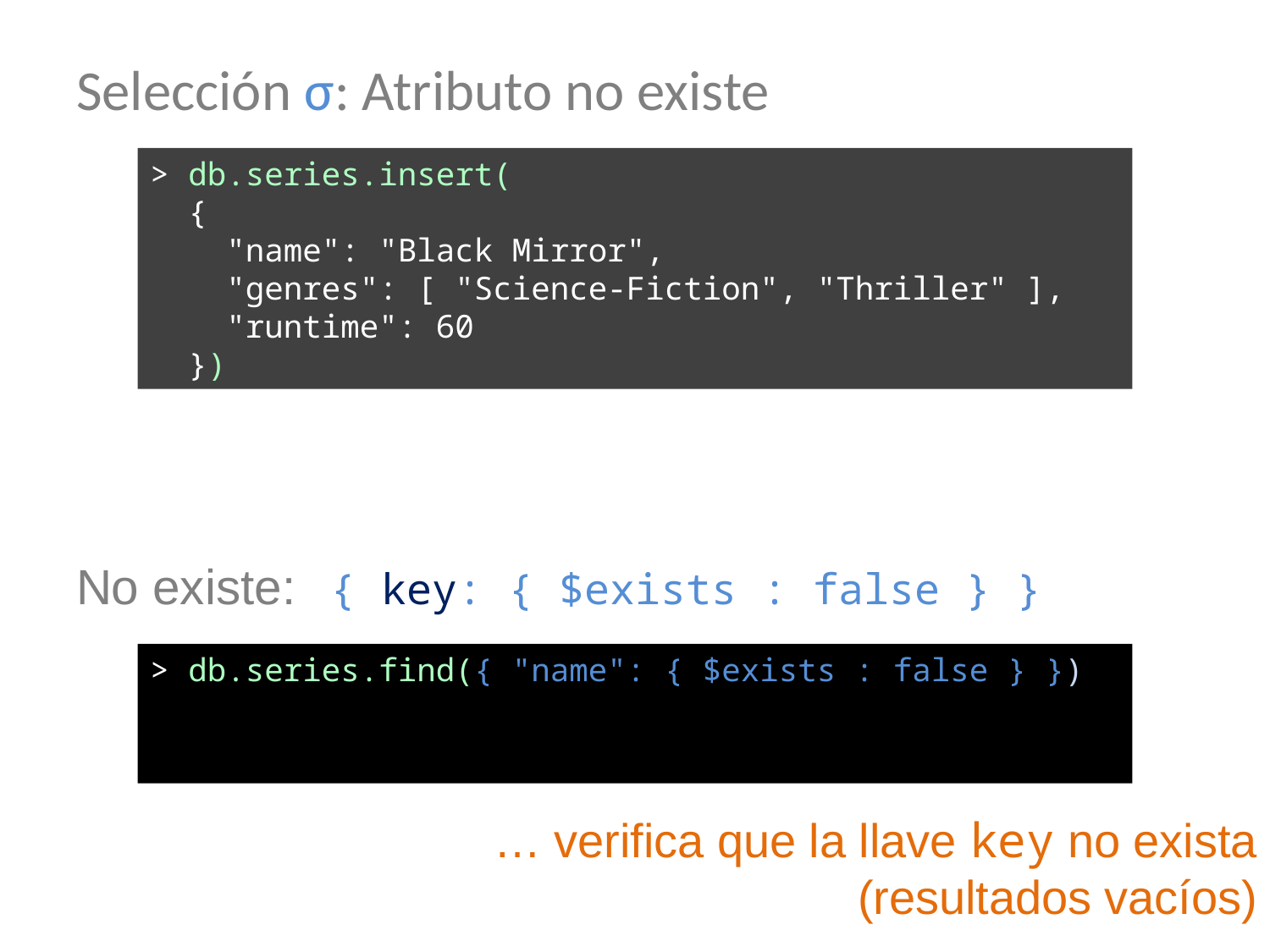

# Selección σ: Atributo no existe
> db.series.insert(
  {
    "name": "Black Mirror",
    "genres": [ "Science-Fiction", "Thriller" ],
    "runtime": 60
  })
No existe: 	{ key: { $exists : false } }
> db.series.find({ "name": { $exists : false } })

… verifica que la llave key no exista
(resultados vacíos)